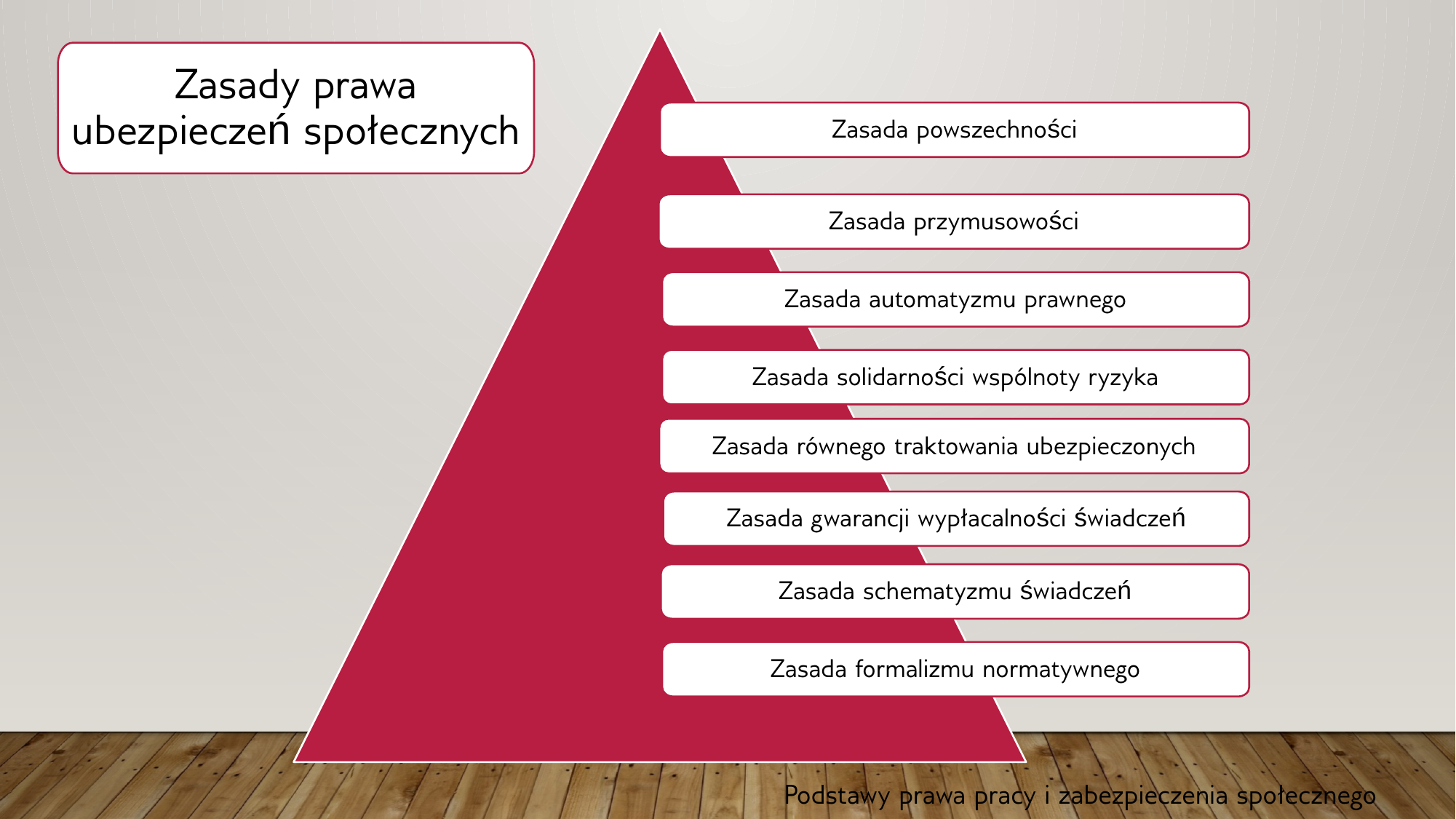

Zasady prawa ubezpieczeń społecznych
Zasada powszechności
Zasada przymusowości
Zasada automatyzmu prawnego
Zasada solidarności wspólnoty ryzyka
Zasada równego traktowania ubezpieczonych
Zasada gwarancji wypłacalności świadczeń
Zasada schematyzmu świadczeń
Zasada formalizmu normatywnego
Podstawy prawa pracy i zabezpieczenia społecznego